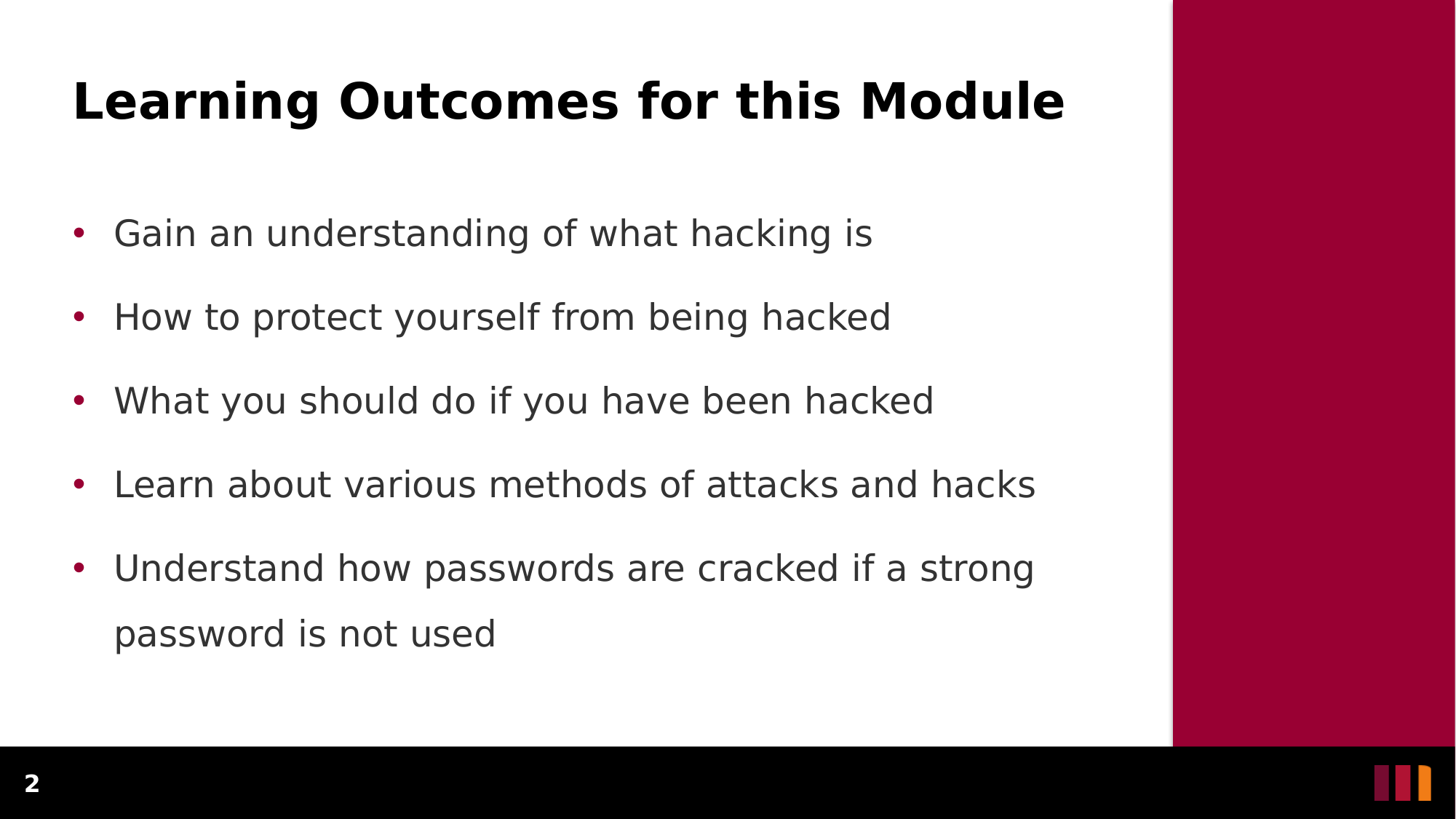

# Learning Outcomes for this Module
Gain an understanding of what hacking is
How to protect yourself from being hacked
What you should do if you have been hacked
Learn about various methods of attacks and hacks
Understand how passwords are cracked if a strong password is not used
2